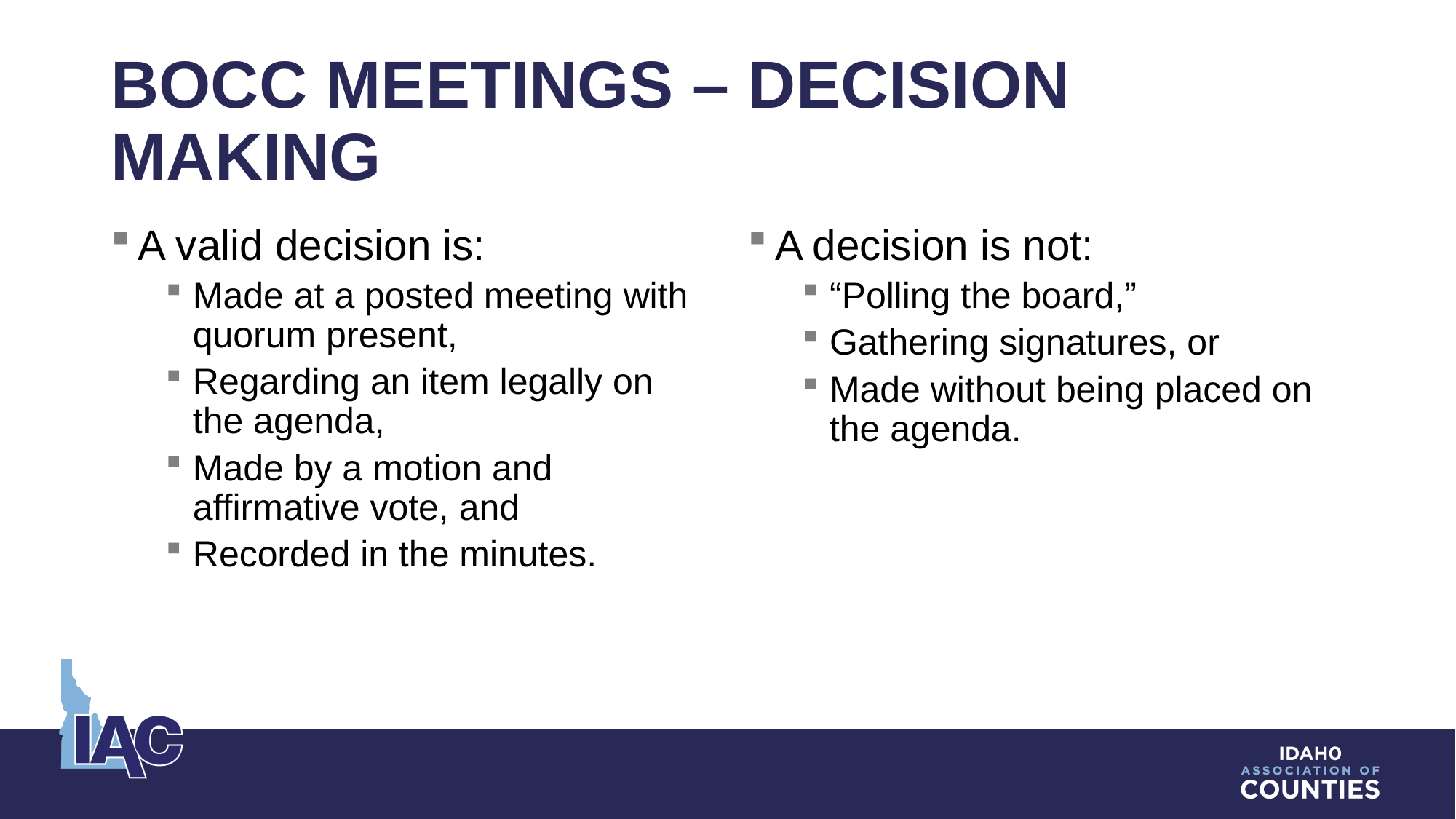

# BOCC Meetings – Decision Making
A valid decision is:
Made at a posted meeting with quorum present,
Regarding an item legally on the agenda,
Made by a motion and affirmative vote, and
Recorded in the minutes.
A decision is not:
“Polling the board,”
Gathering signatures, or
Made without being placed on the agenda.